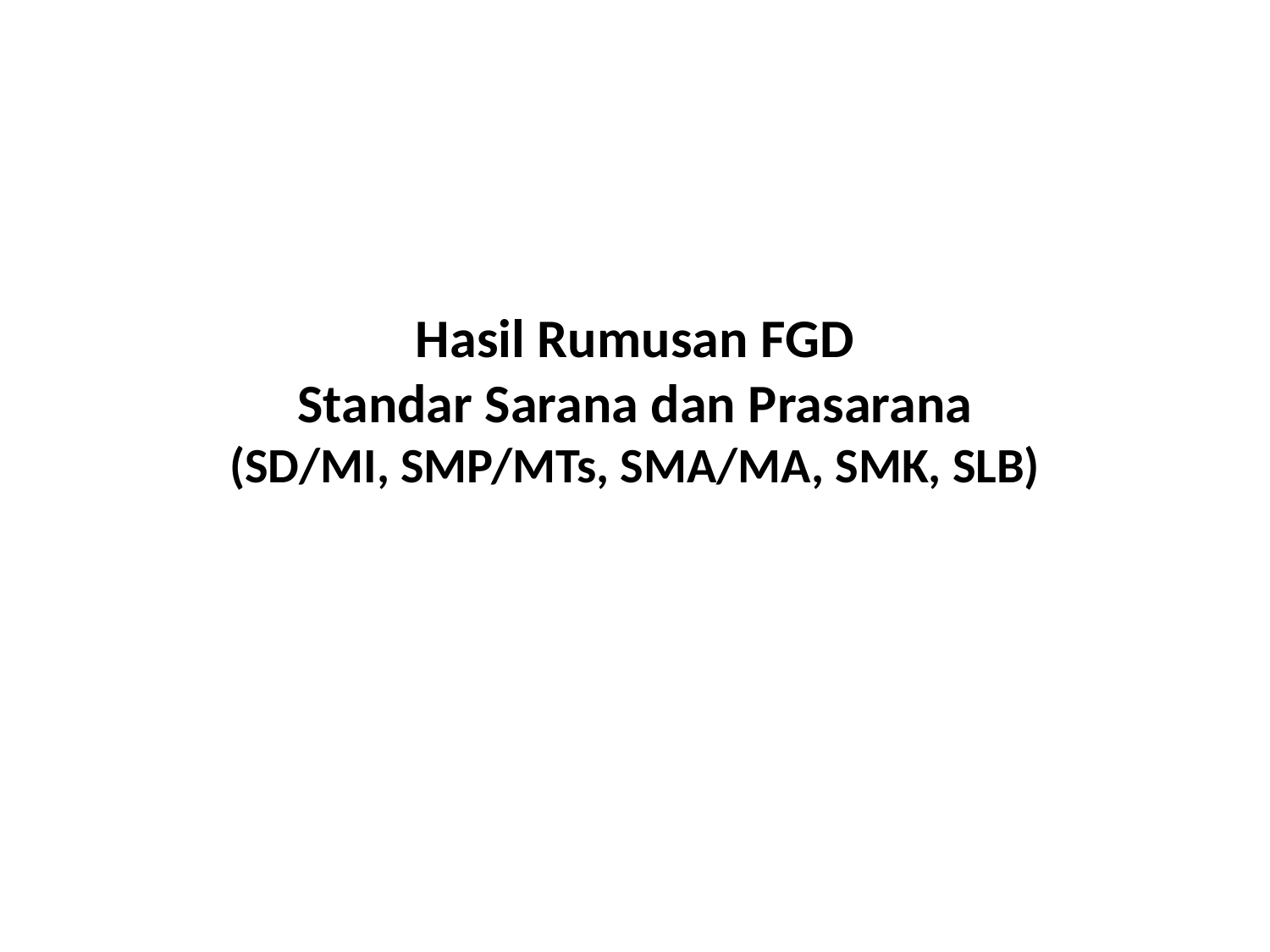

# Hasil Rumusan FGD Standar Sarana dan Prasarana (SD/MI, SMP/MTs, SMA/MA, SMK, SLB)